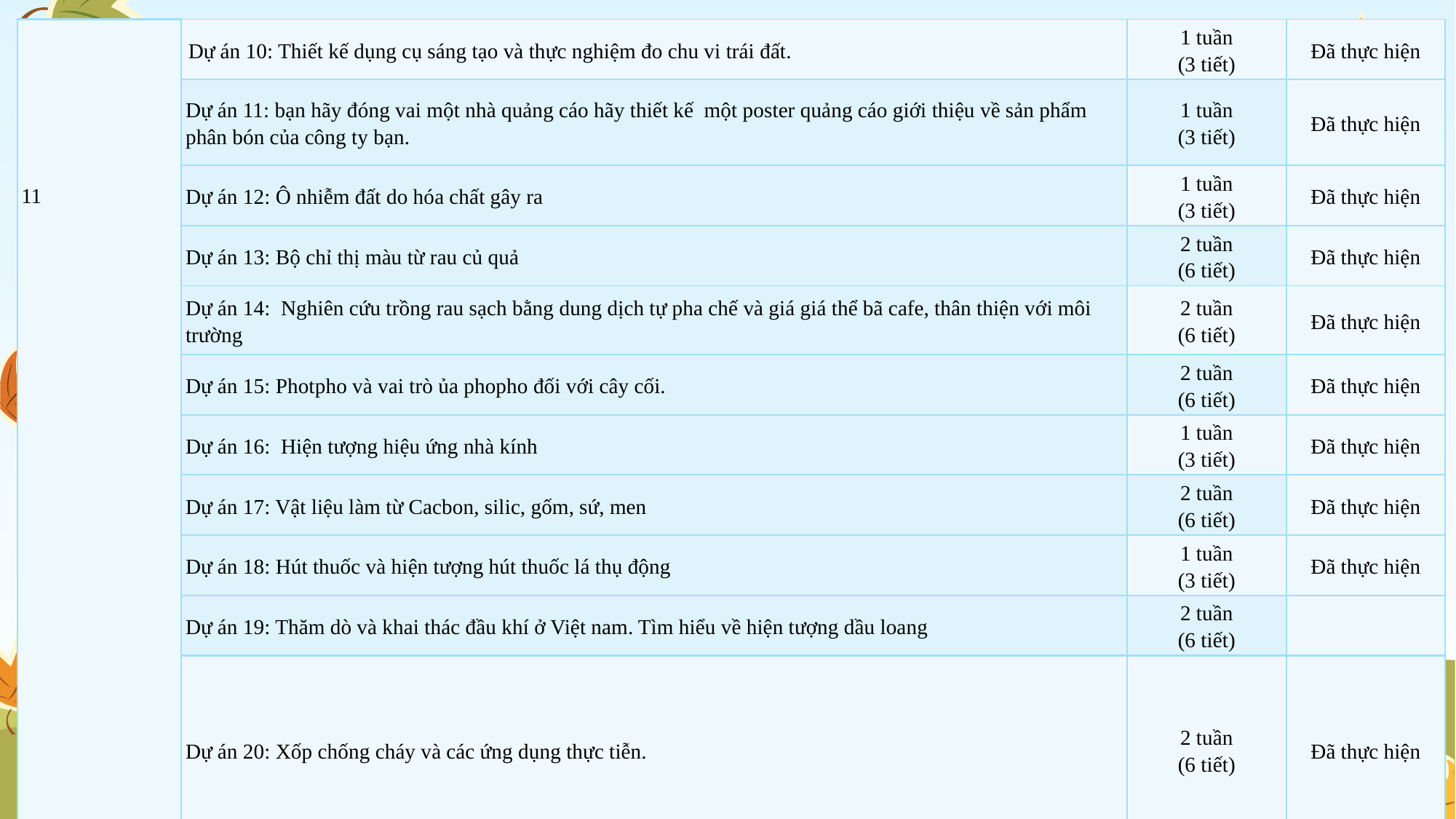

| 11 | Dự án 10: Thiết kế dụng cụ sáng tạo và thực nghiệm đo chu vi trái đất. | 1 tuần (3 tiết) | Đã thực hiện |
| --- | --- | --- | --- |
|  | Dự án 11: bạn hãy đóng vai một nhà quảng cáo hãy thiết kế một poster quảng cáo giới thiệu về sản phẩm phân bón của công ty bạn. | 1 tuần (3 tiết) | Đã thực hiện |
|  | Dự án 12: Ô nhiễm đất do hóa chất gây ra | 1 tuần (3 tiết) | Đã thực hiện |
|  | Dự án 13: Bộ chỉ thị màu từ rau củ quả | 2 tuần (6 tiết) | Đã thực hiện |
|  | Dự án 14: Nghiên cứu trồng rau sạch bằng dung dịch tự pha chế và giá giá thể bã cafe, thân thiện với môi trường | 2 tuần (6 tiết) | Đã thực hiện |
|  | Dự án 15: Photpho và vai trò ủa phopho đối với cây cối. | 2 tuần (6 tiết) | Đã thực hiện |
|  | Dự án 16: Hiện tượng hiệu ứng nhà kính | 1 tuần (3 tiết) | Đã thực hiện |
|  | Dự án 17: Vật liệu làm từ Cacbon, silic, gốm, sứ, men | 2 tuần (6 tiết) | Đã thực hiện |
|  | Dự án 18: Hút thuốc và hiện tượng hút thuốc lá thụ động | 1 tuần (3 tiết) | Đã thực hiện |
|  | Dự án 19: Thăm dò và khai thác đầu khí ở Việt nam. Tìm hiểu về hiện tượng dầu loang | 2 tuần (6 tiết) |  |
|  | Dự án 20: Xốp chống cháy và các ứng dụng thực tiễn. | 2 tuần (6 tiết) | Đã thực hiện |